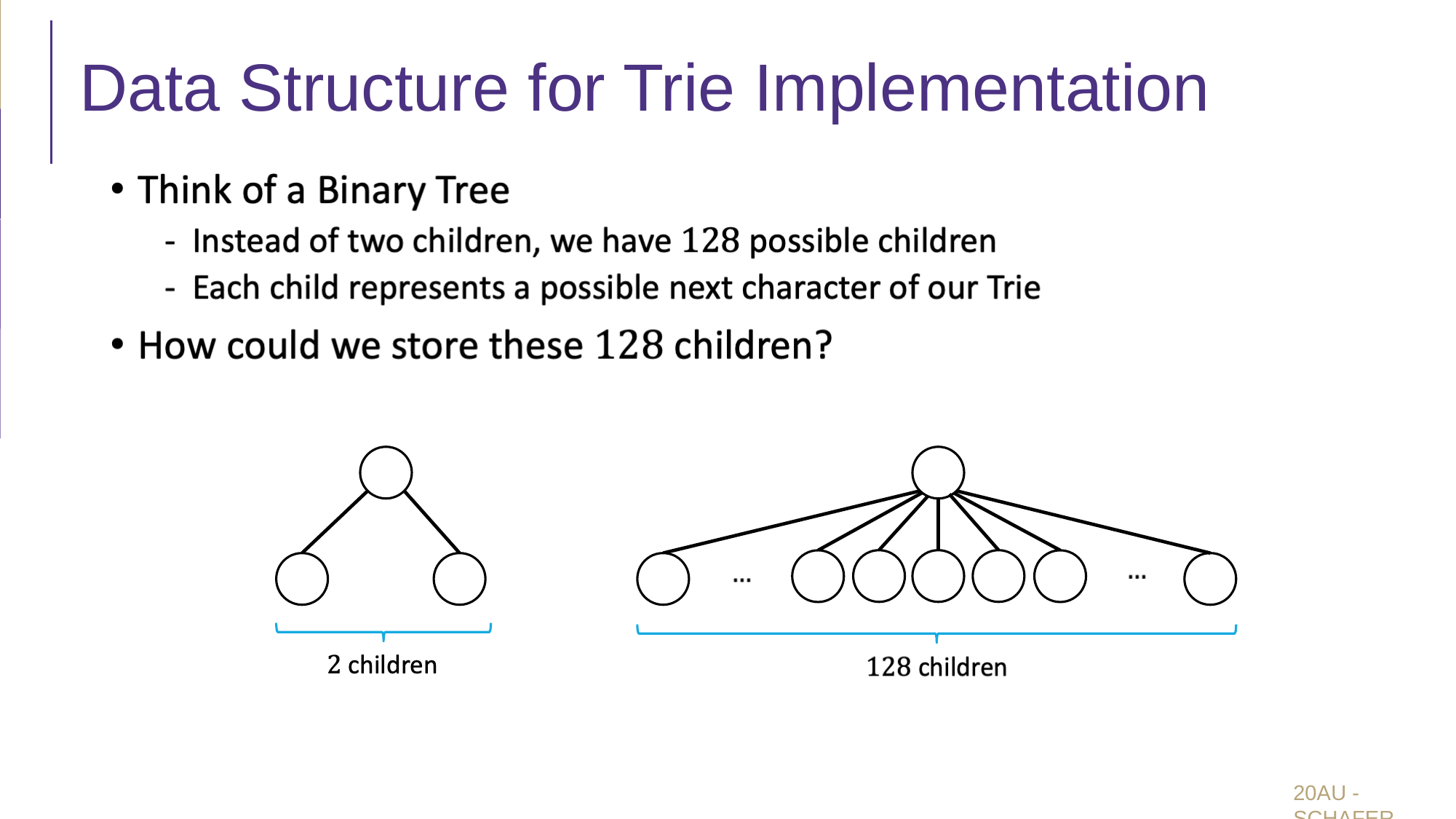

# Data Structure for Trie Implementation

20AU - SCHAFER